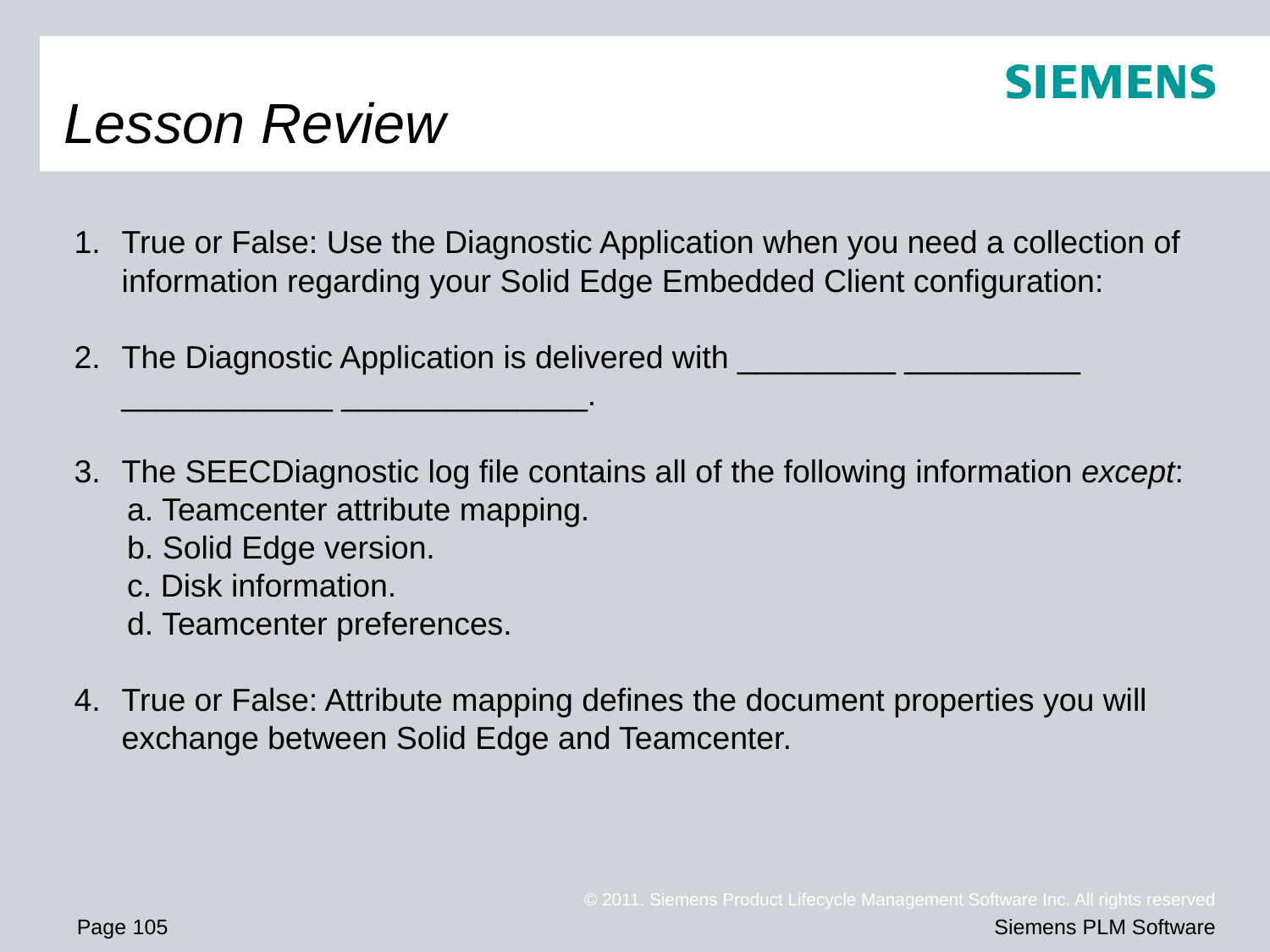

# Lesson Review
True or False: Use the Diagnostic Application when you need a collection of information regarding your Solid Edge Embedded Client configuration:

The Diagnostic Application is delivered with _________ __________ ____________ ______________.

The SEECDiagnostic log file contains all of the following information except:
a. Teamcenter attribute mapping.
b. Solid Edge version.
c. Disk information.
d. Teamcenter preferences.

True or False: Attribute mapping defines the document properties you will exchange between Solid Edge and Teamcenter.